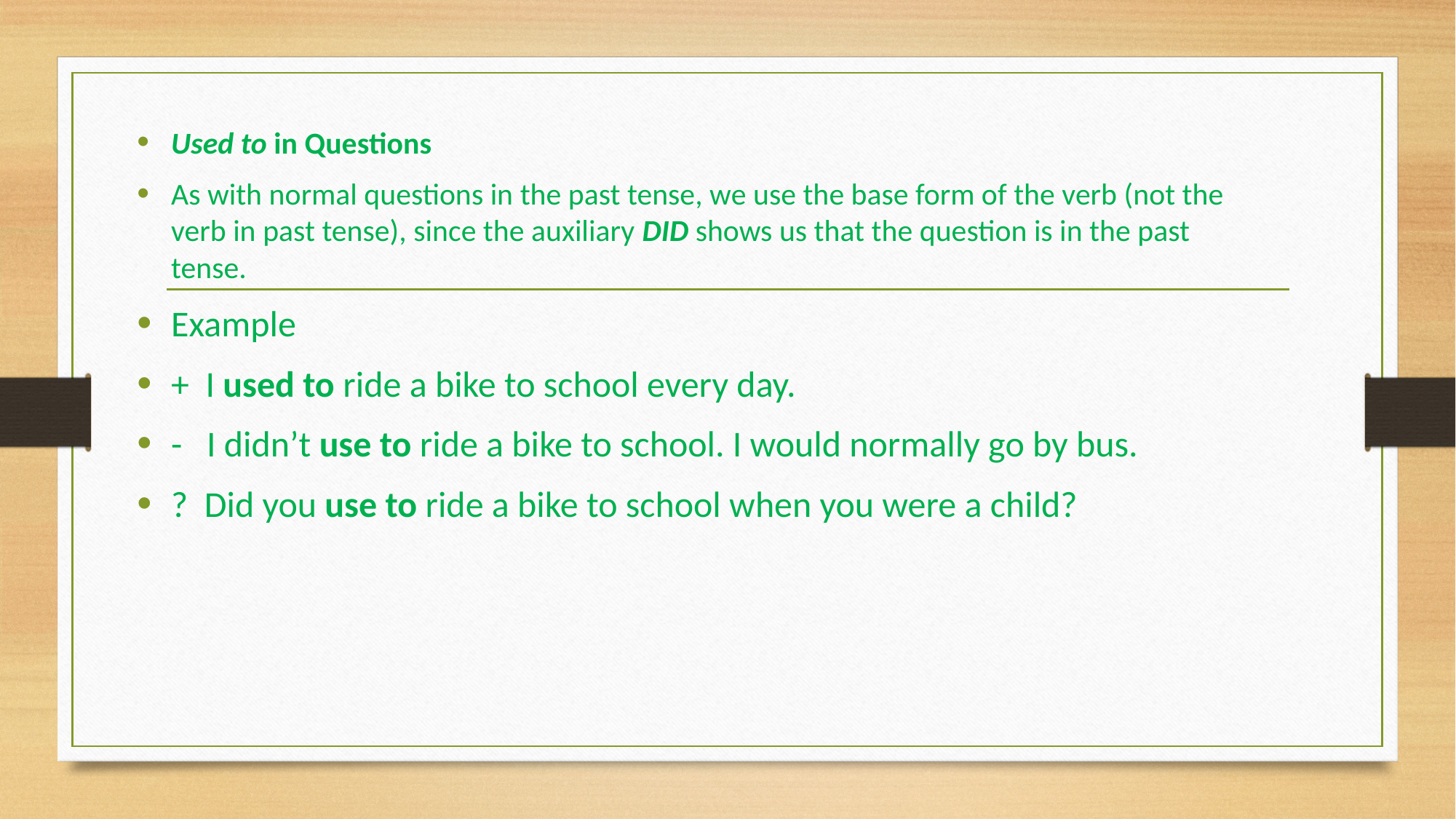

Used to in Questions
As with normal questions in the past tense, we use the base form of the verb (not the verb in past tense), since the auxiliary DID shows us that the question is in the past tense.
Example
+  I used to ride a bike to school every day.
-   I didn’t use to ride a bike to school. I would normally go by bus.
?  Did you use to ride a bike to school when you were a child?